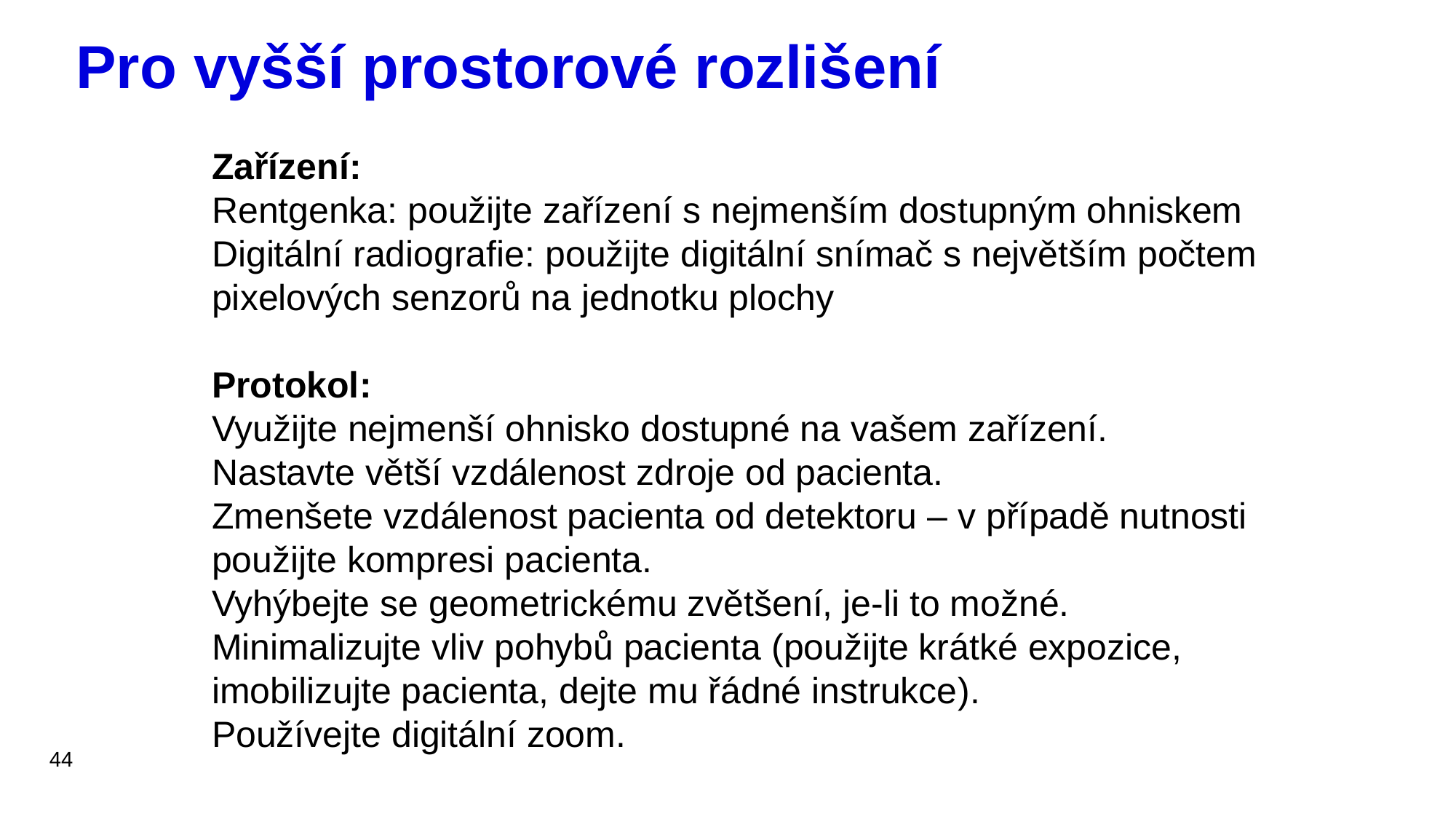

# Pro vyšší prostorové rozlišení
Zařízení:
Rentgenka: použijte zařízení s nejmenším dostupným ohniskem
Digitální radiografie: použijte digitální snímač s největším počtem pixelových senzorů na jednotku plochy

Protokol:
Využijte nejmenší ohnisko dostupné na vašem zařízení.
Nastavte větší vzdálenost zdroje od pacienta.
Zmenšete vzdálenost pacienta od detektoru – v případě nutnosti použijte kompresi pacienta.
Vyhýbejte se geometrickému zvětšení, je-li to možné.
Minimalizujte vliv pohybů pacienta (použijte krátké expozice, imobilizujte pacienta, dejte mu řádné instrukce).
Používejte digitální zoom.
44